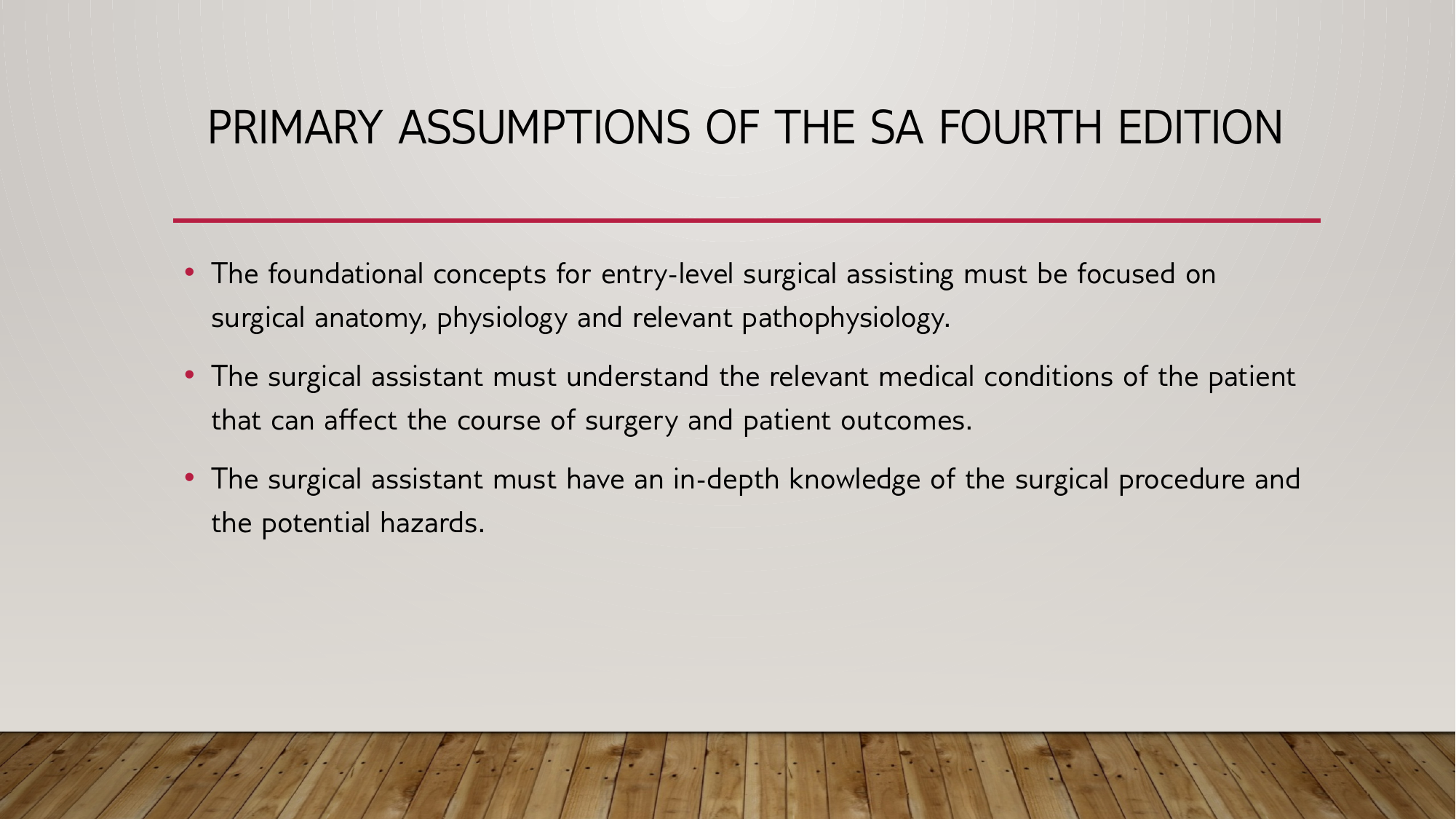

# Primary Assumptions of the SA Fourth Edition
The foundational concepts for entry-level surgical assisting must be focused on surgical anatomy, physiology and relevant pathophysiology.
The surgical assistant must understand the relevant medical conditions of the patient that can affect the course of surgery and patient outcomes.
The surgical assistant must have an in-depth knowledge of the surgical procedure and the potential hazards.